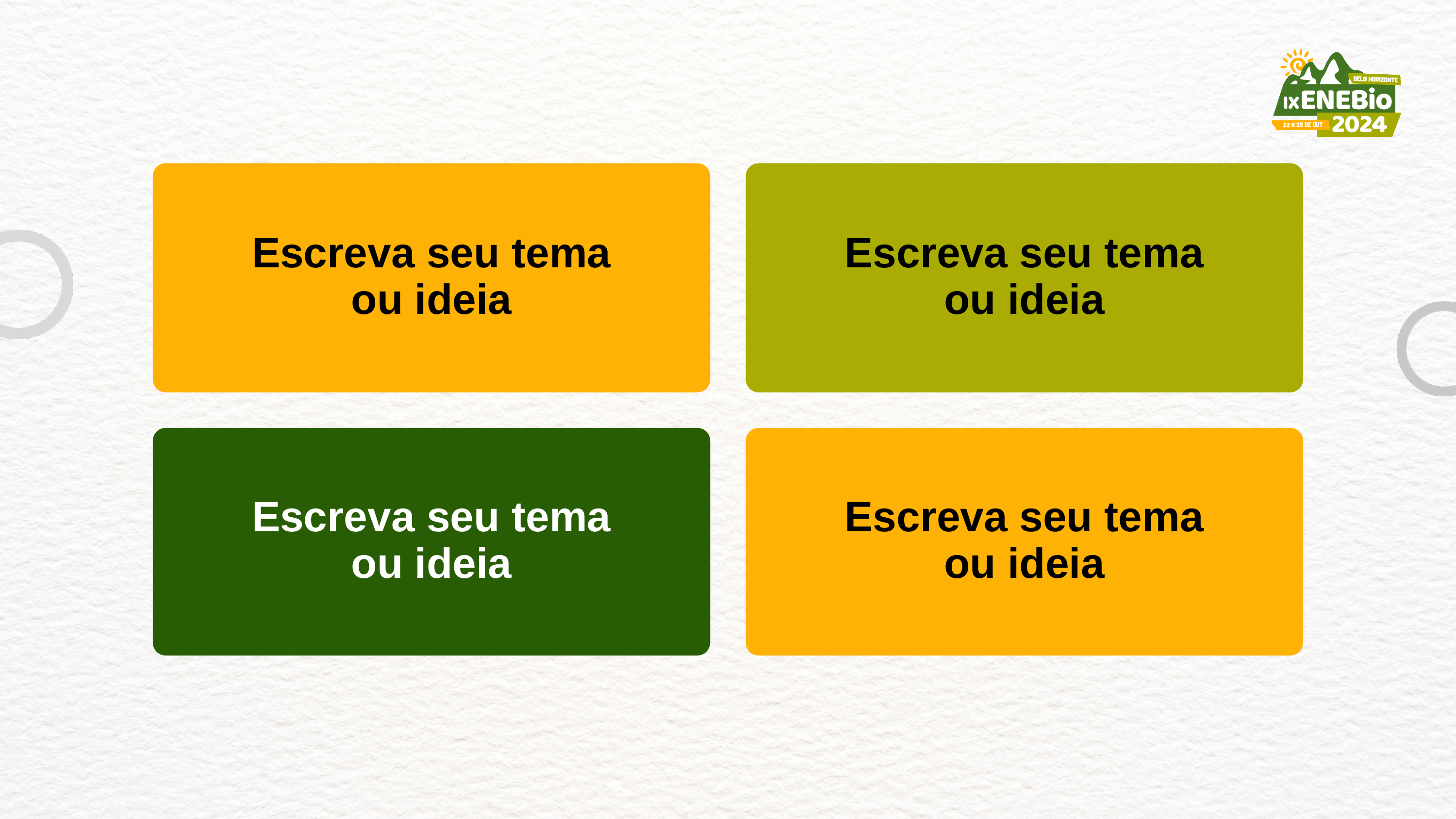

Escreva seu tema
ou ideia
Escreva seu tema
ou ideia

Escreva seu tema
ou ideia
Escreva seu tema
ou ideia